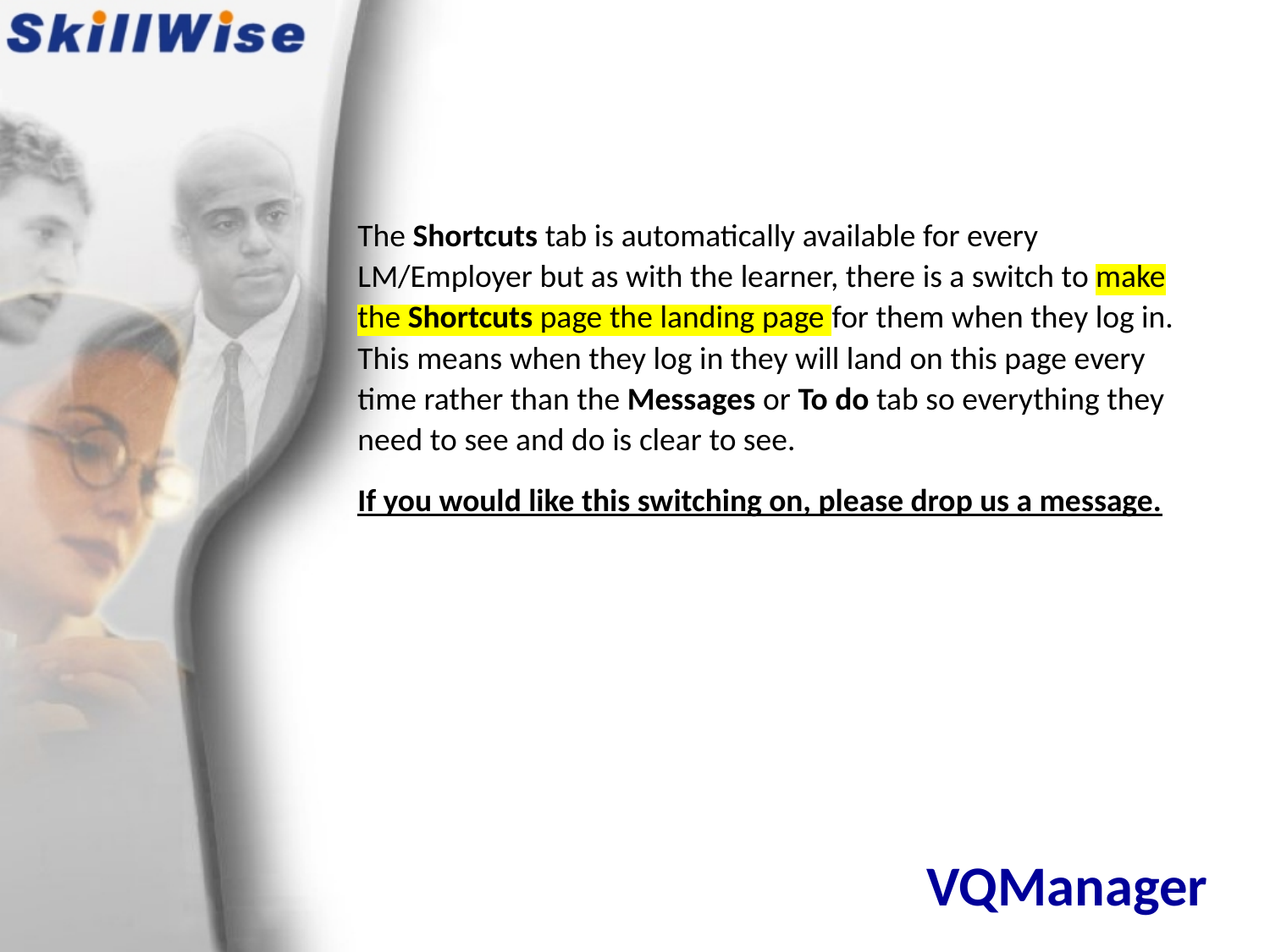

The Shortcuts tab is automatically available for every LM/Employer but as with the learner, there is a switch to make the Shortcuts page the landing page for them when they log in.  This means when they log in they will land on this page every time rather than the Messages or To do tab so everything they need to see and do is clear to see.
If you would like this switching on, please drop us a message.

# VQManager